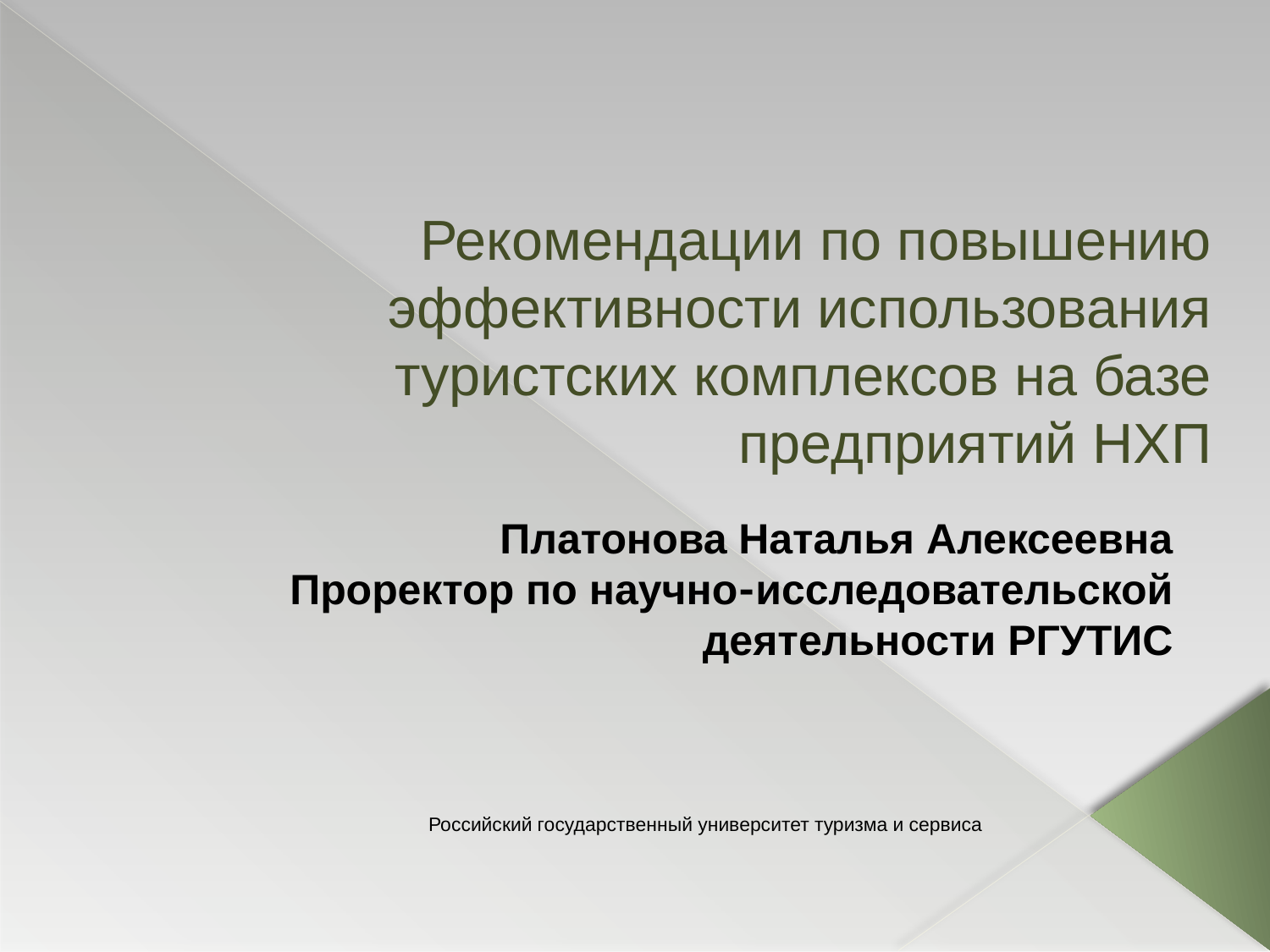

# Рекомендации по повышению эффективности использования туристских комплексов на базе предприятий НХП
Платонова Наталья Алексеевна
Проректор по научно-исследовательской деятельности РГУТИС
Российский государственный университет туризма и сервиса